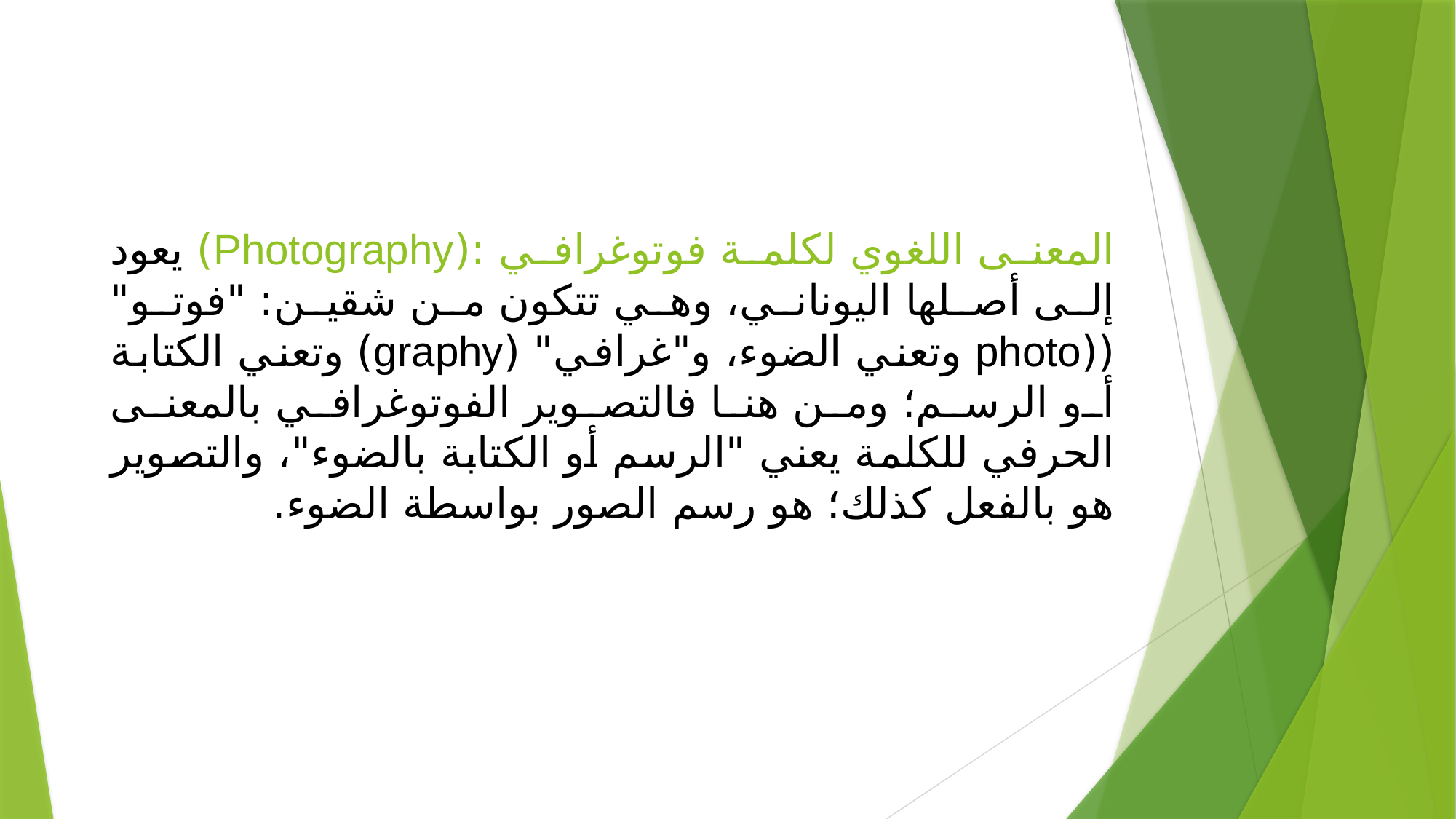

# المعنى اللغوي لكلمة فوتوغرافي :(Photography) يعود إلى أصلها اليوناني، وهي تتكون من شقين: "فوتو" ((photo وتعني الضوء، و"غرافي" (graphy) وتعني الكتابة أو الرسم؛ ومن هنا فالتصوير الفوتوغرافي بالمعنى الحرفي للكلمة يعني "الرسم أو الكتابة بالضوء"، والتصوير هو بالفعل كذلك؛ هو رسم الصور بواسطة الضوء.